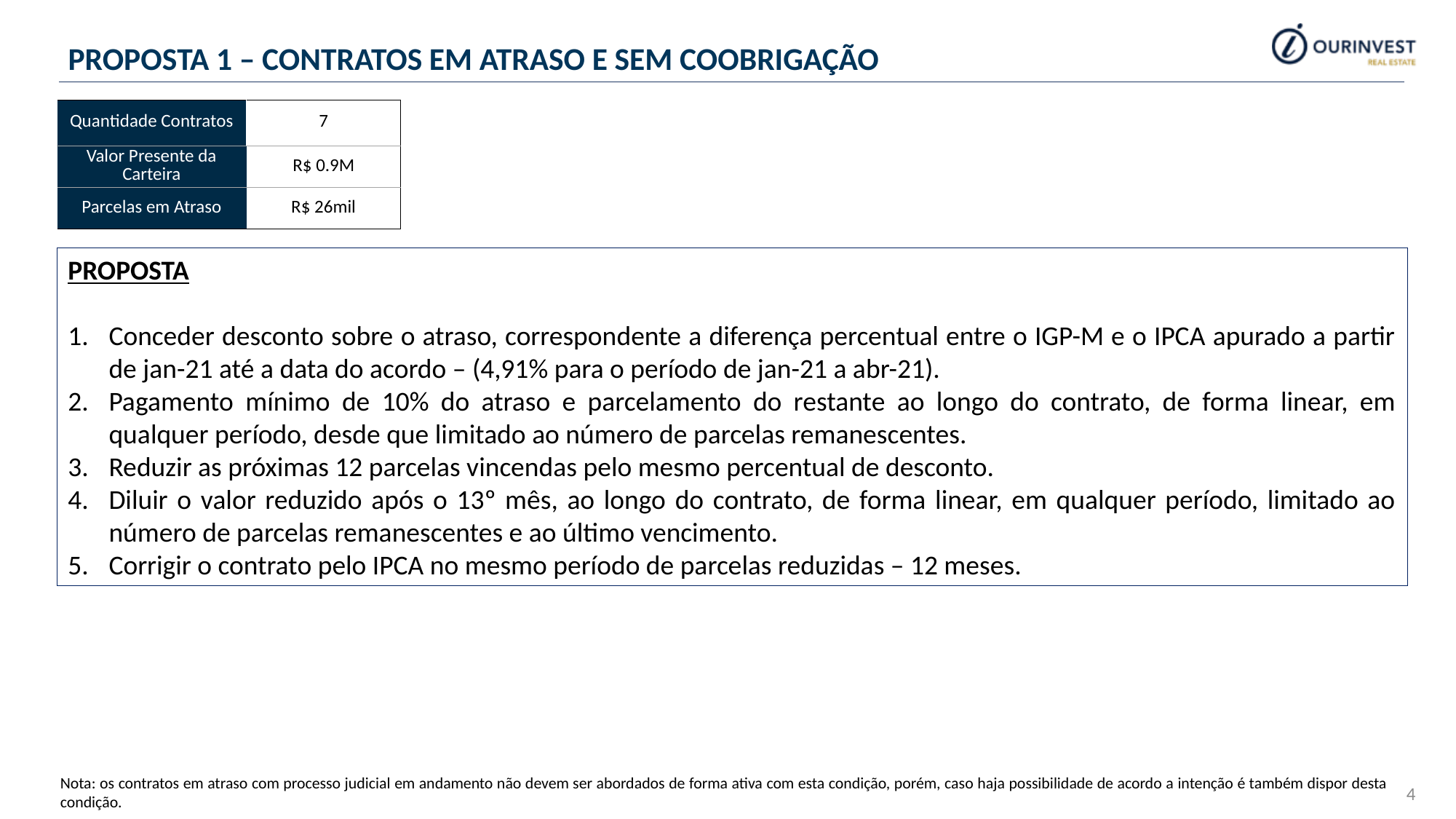

PROPOSTA 1 – CONTRATOS EM ATRASO e sem coobrigação
| Quantidade Contratos | 7 |
| --- | --- |
| Valor Presente da Carteira | R$ 0.9M |
| Parcelas em Atraso | R$ 26mil |
PROPOSTA

Conceder desconto sobre o atraso, correspondente a diferença percentual entre o IGP-M e o IPCA apurado a partir de jan-21 até a data do acordo – (4,91% para o período de jan-21 a abr-21).
Pagamento mínimo de 10% do atraso e parcelamento do restante ao longo do contrato, de forma linear, em qualquer período, desde que limitado ao número de parcelas remanescentes.
Reduzir as próximas 12 parcelas vincendas pelo mesmo percentual de desconto.
Diluir o valor reduzido após o 13º mês, ao longo do contrato, de forma linear, em qualquer período, limitado ao número de parcelas remanescentes e ao último vencimento.
Corrigir o contrato pelo IPCA no mesmo período de parcelas reduzidas – 12 meses.
Nota: os contratos em atraso com processo judicial em andamento não devem ser abordados de forma ativa com esta condição, porém, caso haja possibilidade de acordo a intenção é também dispor desta condição.